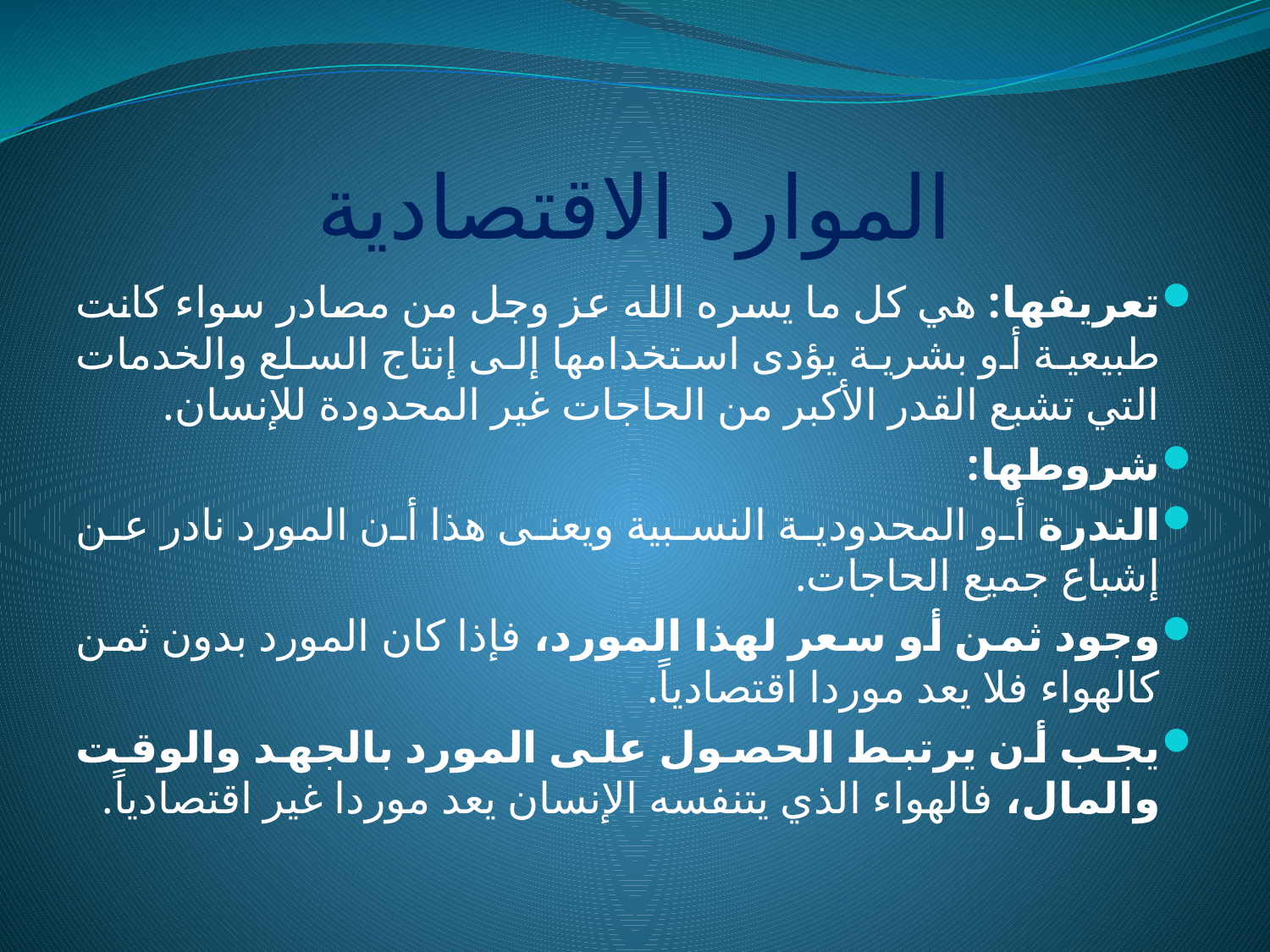

# الموارد الاقتصادية
تعريفها: هي كل ما يسره الله عز وجل من مصادر سواء كانت طبيعية أو بشرية يؤدى استخدامها إلى إنتاج السلع والخدمات التي تشبع القدر الأكبر من الحاجات غير المحدودة للإنسان.
شروطها:
الندرة أو المحدودية النسبية ويعنى هذا أن المورد نادر عن إشباع جميع الحاجات.
وجود ثمن أو سعر لهذا المورد، فإذا كان المورد بدون ثمن كالهواء فلا يعد موردا اقتصادياً.
يجب أن يرتبط الحصول على المورد بالجهد والوقت والمال، فالهواء الذي يتنفسه الإنسان يعد موردا غير اقتصادياً.